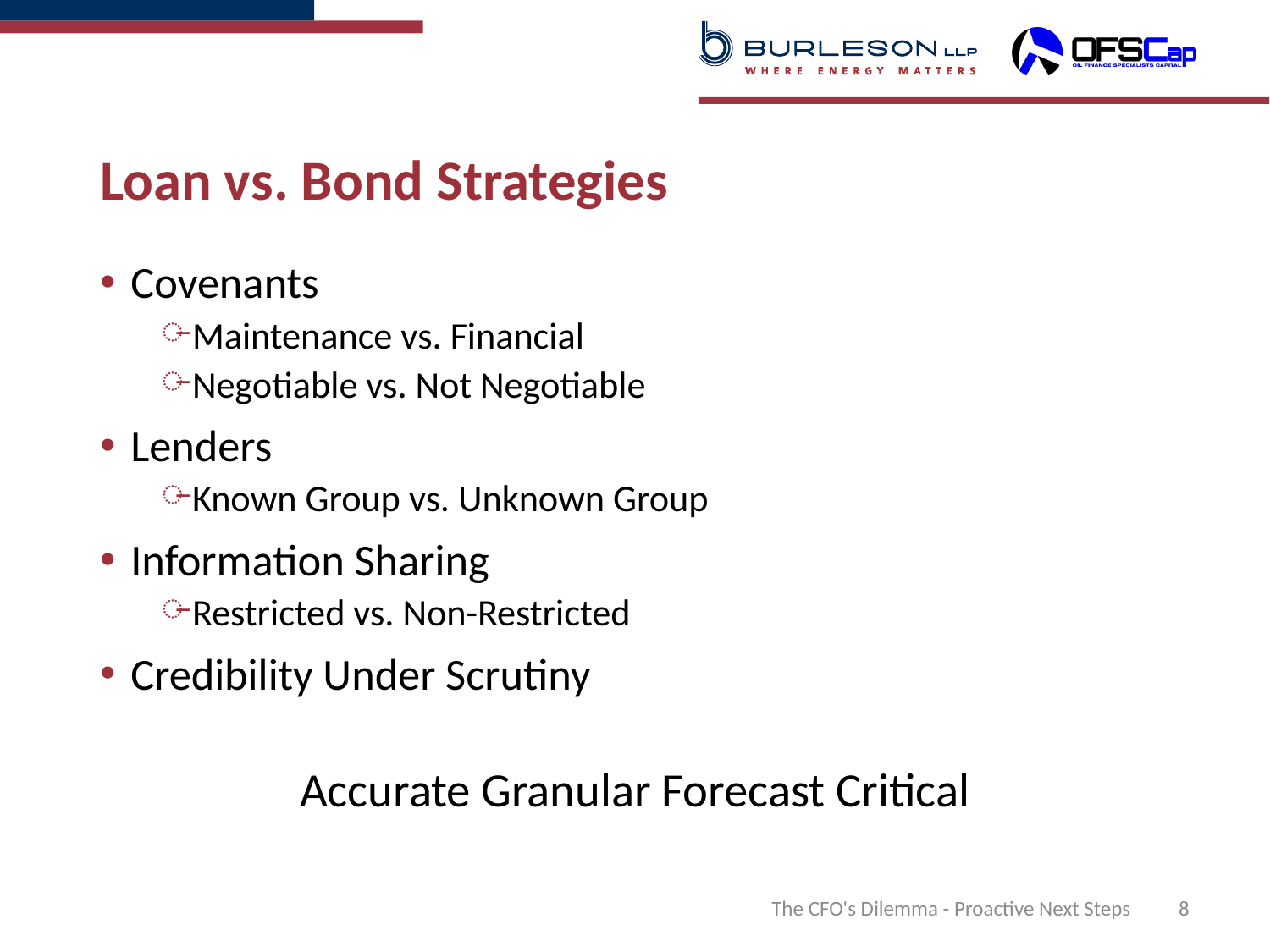

# Loan vs. Bond Strategies
Covenants
Maintenance vs. Financial
Negotiable vs. Not Negotiable
Lenders
Known Group vs. Unknown Group
Information Sharing
Restricted vs. Non-Restricted
Credibility Under Scrutiny

Accurate Granular Forecast Critical

The CFO's Dilemma - Proactive Next Steps
8